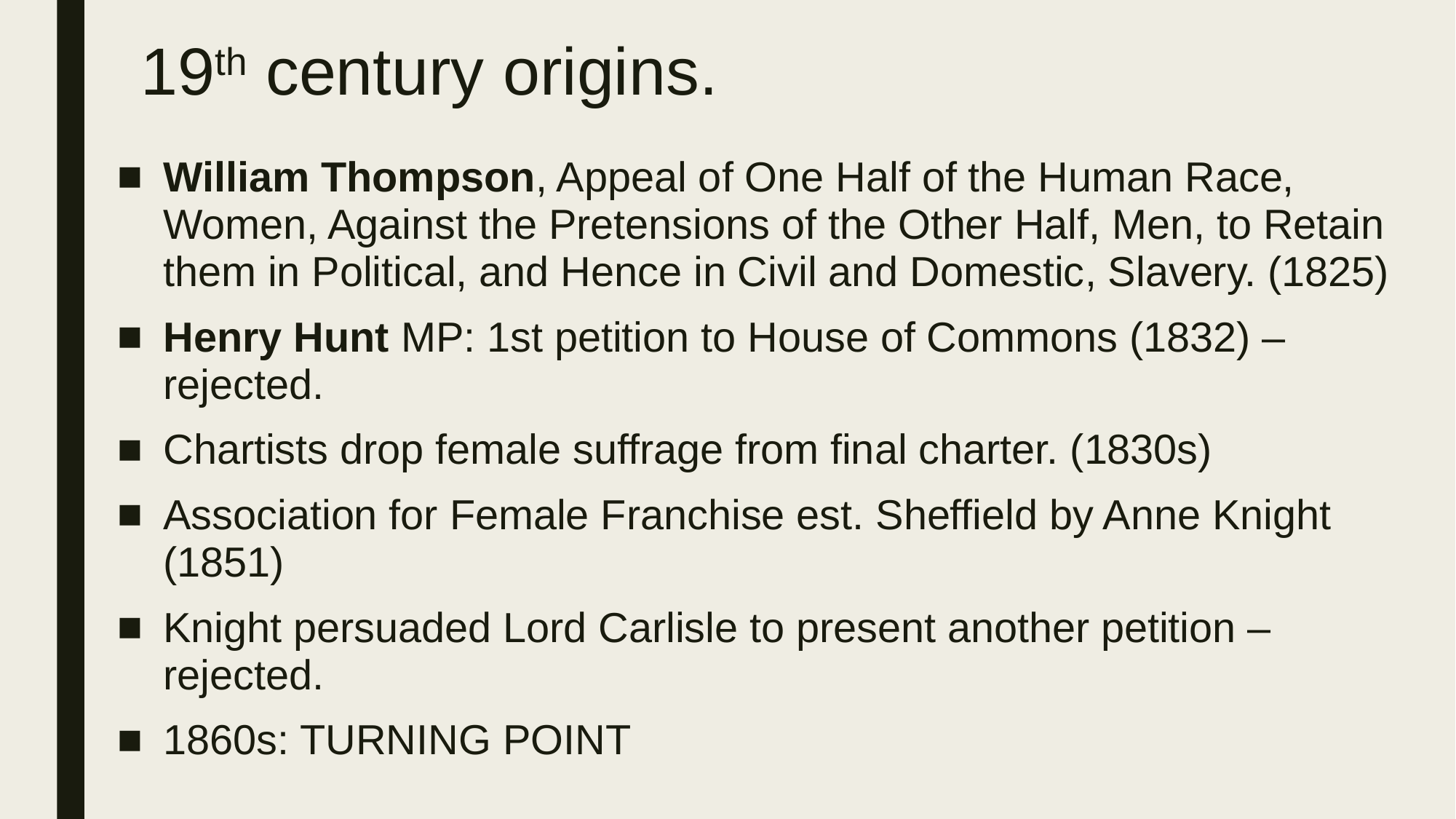

# 19th century origins.
William Thompson, Appeal of One Half of the Human Race, Women, Against the Pretensions of the Other Half, Men, to Retain them in Political, and Hence in Civil and Domestic, Slavery. (1825)
Henry Hunt MP: 1st petition to House of Commons (1832) – rejected.
Chartists drop female suffrage from final charter. (1830s)
Association for Female Franchise est. Sheffield by Anne Knight (1851)
Knight persuaded Lord Carlisle to present another petition – rejected.
1860s: TURNING POINT